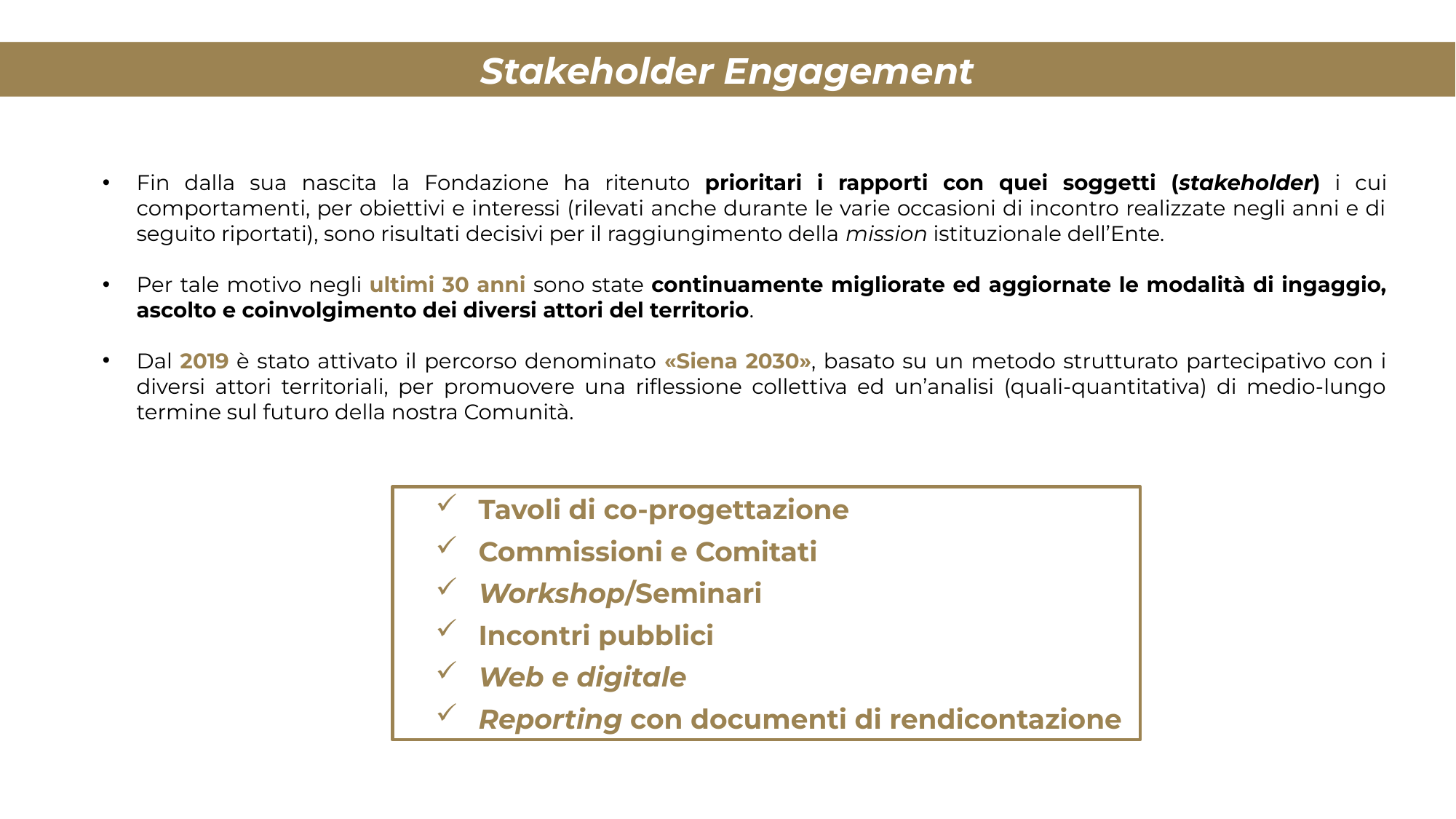

Stakeholder Engagement
Fin dalla sua nascita la Fondazione ha ritenuto prioritari i rapporti con quei soggetti (stakeholder) i cui comportamenti, per obiettivi e interessi (rilevati anche durante le varie occasioni di incontro realizzate negli anni e di seguito riportati), sono risultati decisivi per il raggiungimento della mission istituzionale dell’Ente.

Per tale motivo negli ultimi 30 anni sono state continuamente migliorate ed aggiornate le modalità di ingaggio, ascolto e coinvolgimento dei diversi attori del territorio.

Dal 2019 è stato attivato il percorso denominato «Siena 2030», basato su un metodo strutturato partecipativo con i diversi attori territoriali, per promuovere una riflessione collettiva ed un’analisi (quali-quantitativa) di medio-lungo termine sul futuro della nostra Comunità.

Tavoli di co-progettazione
Commissioni e Comitati
Workshop/Seminari
Incontri pubblici
Web e digitale
Reporting con documenti di rendicontazione